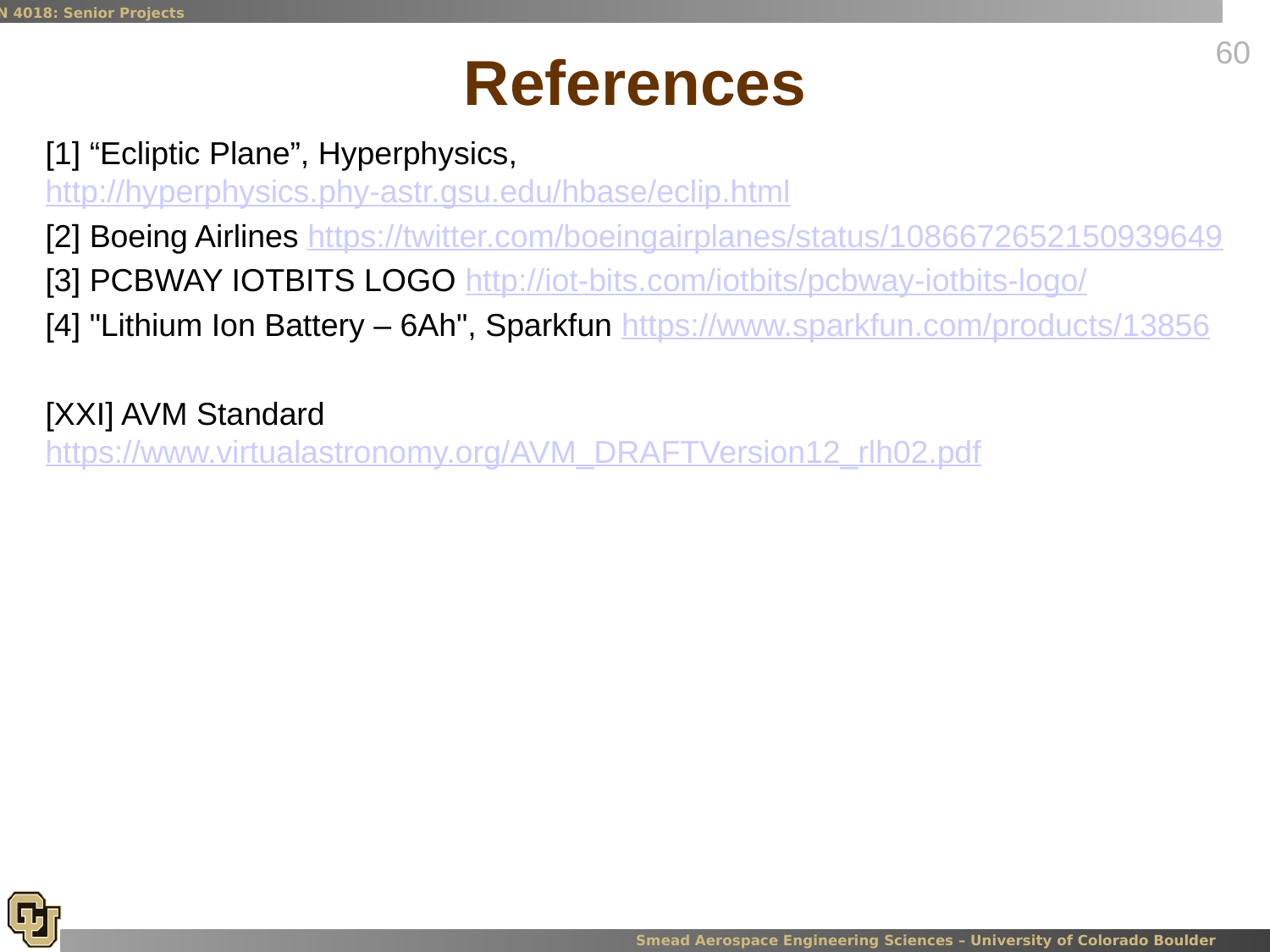

# References
[1] “Ecliptic Plane”, Hyperphysics, http://hyperphysics.phy-astr.gsu.edu/hbase/eclip.html
[2] Boeing Airlines https://twitter.com/boeingairplanes/status/1086672652150939649
[3] PCBWAY IOTBITS LOGO http://iot-bits.com/iotbits/pcbway-iotbits-logo/
[4] "Lithium Ion Battery – 6Ah", Sparkfun https://www.sparkfun.com/products/13856

[XXI] AVM Standard https://www.virtualastronomy.org/AVM_DRAFTVersion12_rlh02.pdf